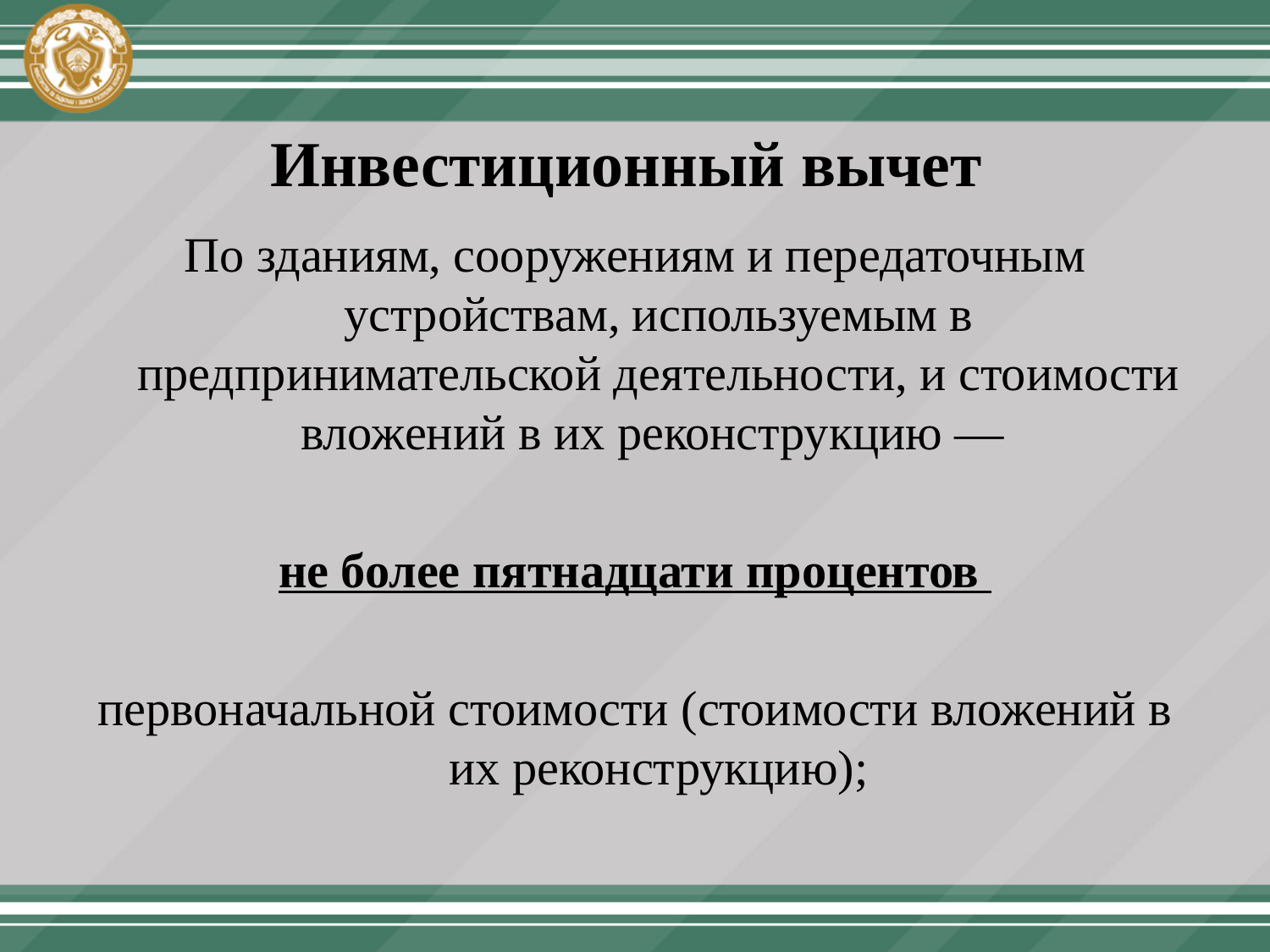

# Инвестиционный вычет
По зданиям, сооружениям и передаточным устройствам, используемым в предпринимательской деятельности, и стоимости вложений в их реконструкцию —

не более пятнадцати процентов

первоначальной стоимости (стоимости вложений в их реконструкцию);